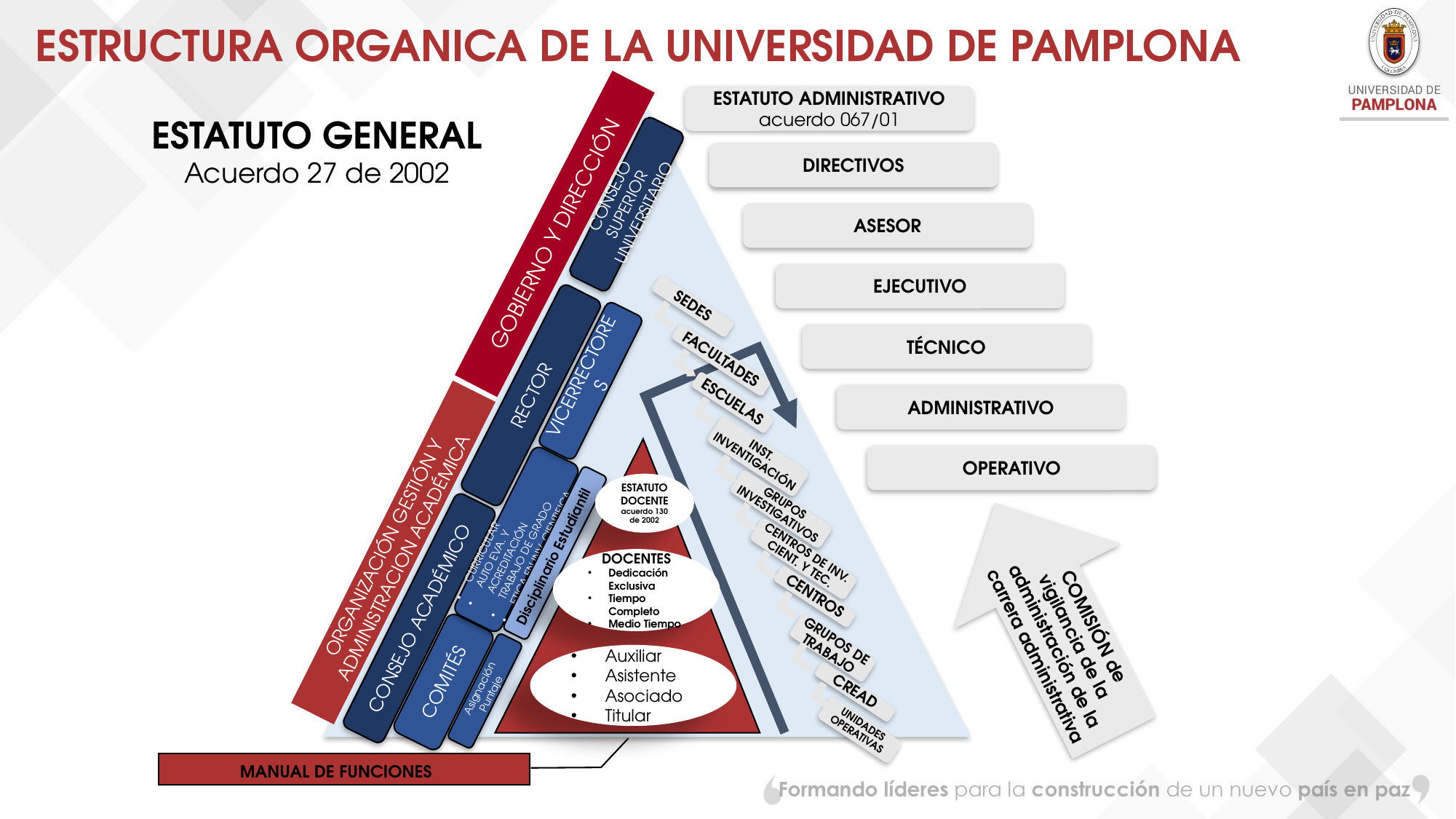

# ESTRUCTURA ORGANICA DE LA UNIVERSIDAD DE PAMPLONA
ESTATUTO ADMINISTRATIVO acuerdo 067/01

ESTATUTO GENERAL
Acuerdo 27 de 2002

CONSEJO SUPERIOR UNIVERSITARIO
DIRECTIVOS
ASESOR
GOBIERNO Y DIRECCIÓN
EJECUTIVO
RECTOR
VICERRECTORES
TÉCNICO
SEDES

FACULTADES

ESCUELAS

INST. INVENTIGACIÓN

GRUPOS INVESTIGATIVOS

CENTROS DE INV. CIENT. Y TEC.

CENTROS

GRUPOS DE TRABAJO

CREAD
ADMINISTRATIVO

OPERATIVO
CURRICULAR
AUTO EVA. Y ACREDITACIÓN
TRABAJO DE GRADO
ETICA EN INV. CIENTIFICA
Disciplinario Estudiantil
ESTATUTO DOCENTE acuerdo 130 de 2002
CONSEJO ACADÉMICO
COMISIÓN de vigilancia de la administración de la carrera administrativa
ORGANIZACIÓN GESTIÓN Y ADMINISTRACION ACADÉMICA
DOCENTES
Dedicación Exclusiva
Tiempo Completo
Medio Tiempo
COMITÉS
Asignación Puntaje
Auxiliar
Asistente
Asociado
Titular

UNIDADES OPERATIVAS

MANUAL DE FUNCIONES